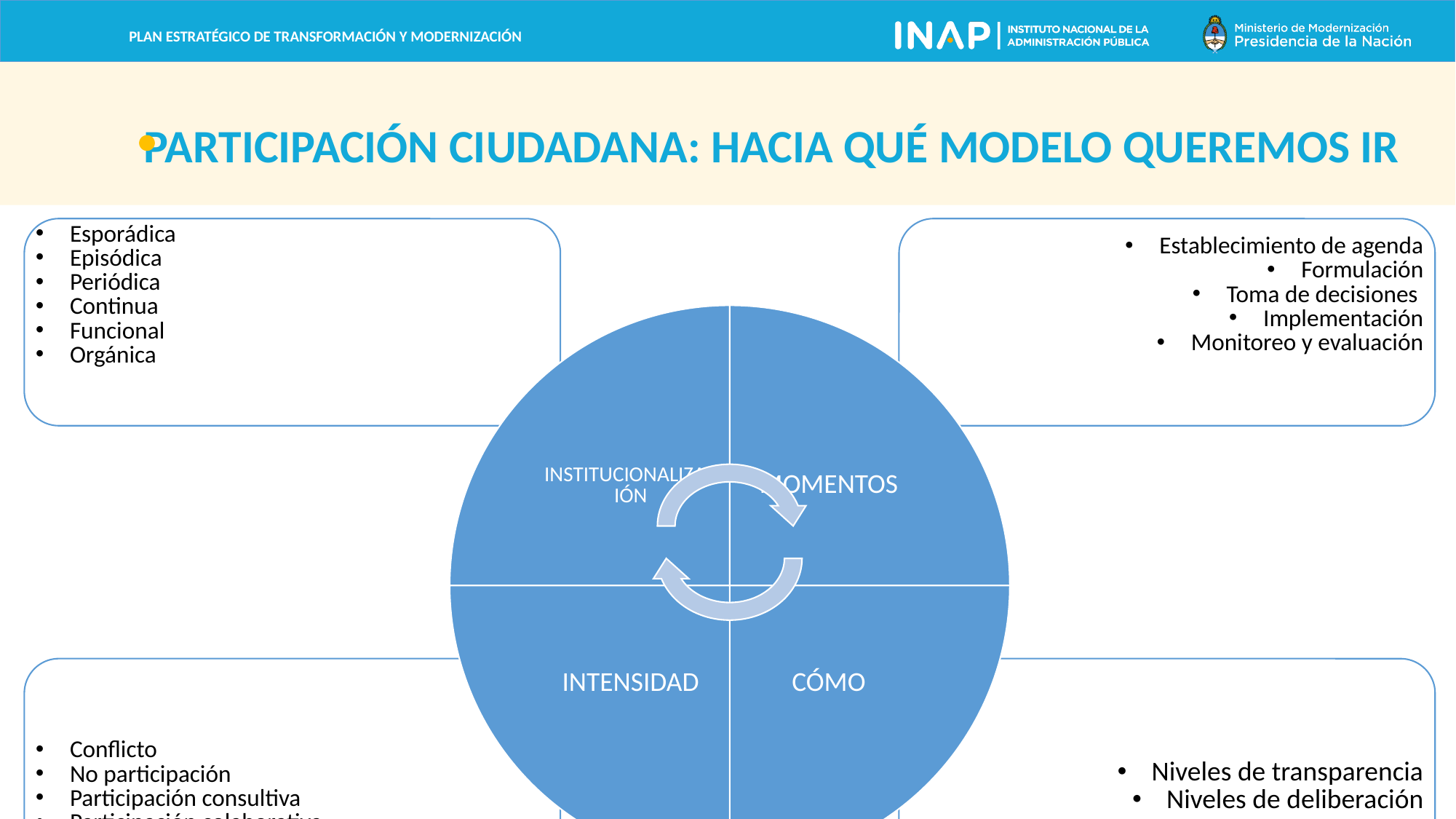

PARTICIPACIÓN CIUDADANA: HACIA QUÉ MODELO QUEREMOS IR

INSTITUCIONALIZACIÓN
MOMENTOS
CÓMO
INTENSIDAD
Esporádica
Conflicto
No participación
Participación consultiva
Establecimiento de agenda
Monitoreo y evaluación
Implementación
Toma de decisiones
Formulación
Episódica
Periódica
Continua
Funcional
Orgánica
Niveles de transparencia
Niveles de deliberación